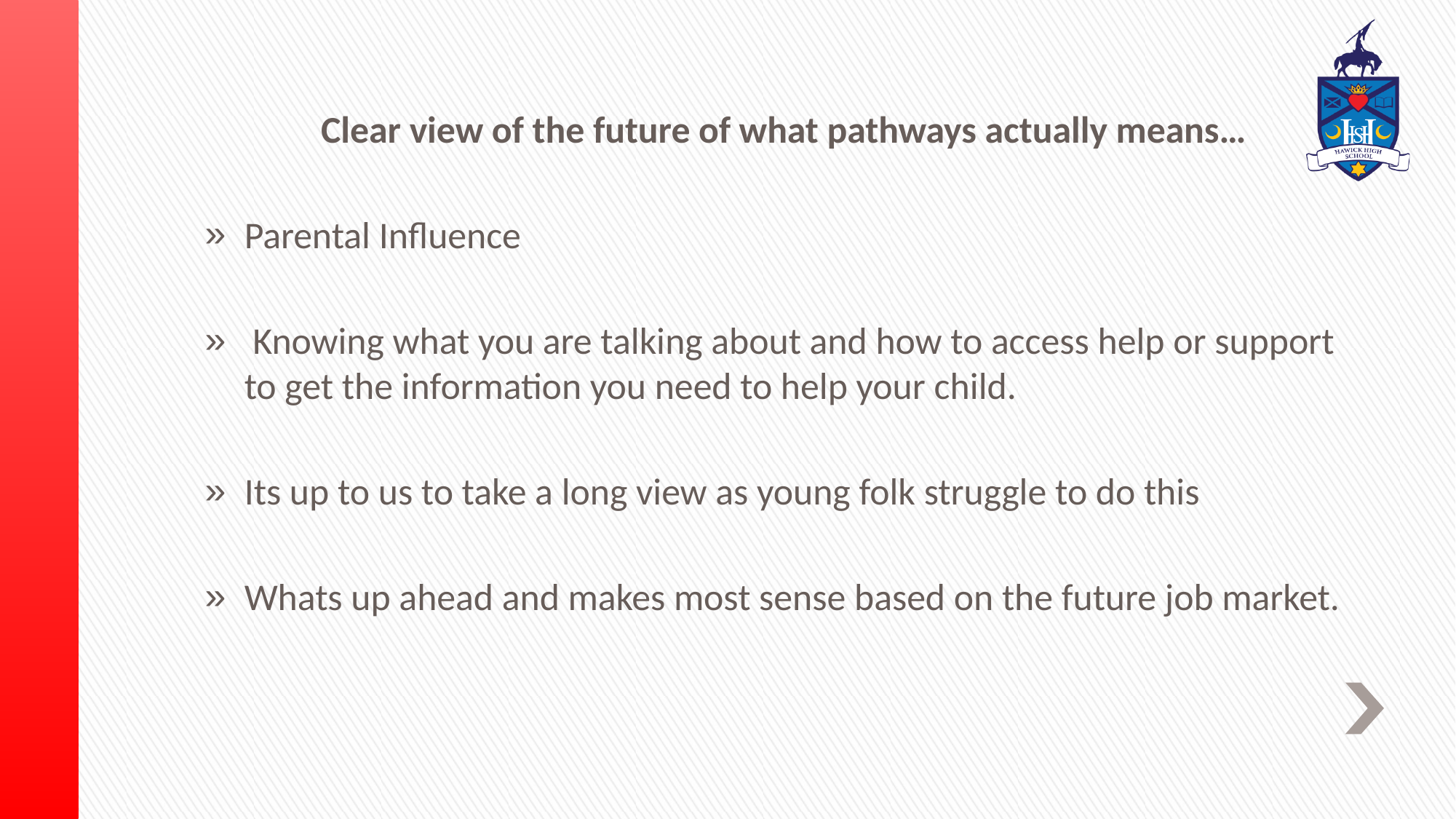

Clear view of the future of what pathways actually means…

Parental Influence

 Knowing what you are talking about and how to access help or support to get the information you need to help your child.

Its up to us to take a long view as young folk struggle to do this

Whats up ahead and makes most sense based on the future job market.

#